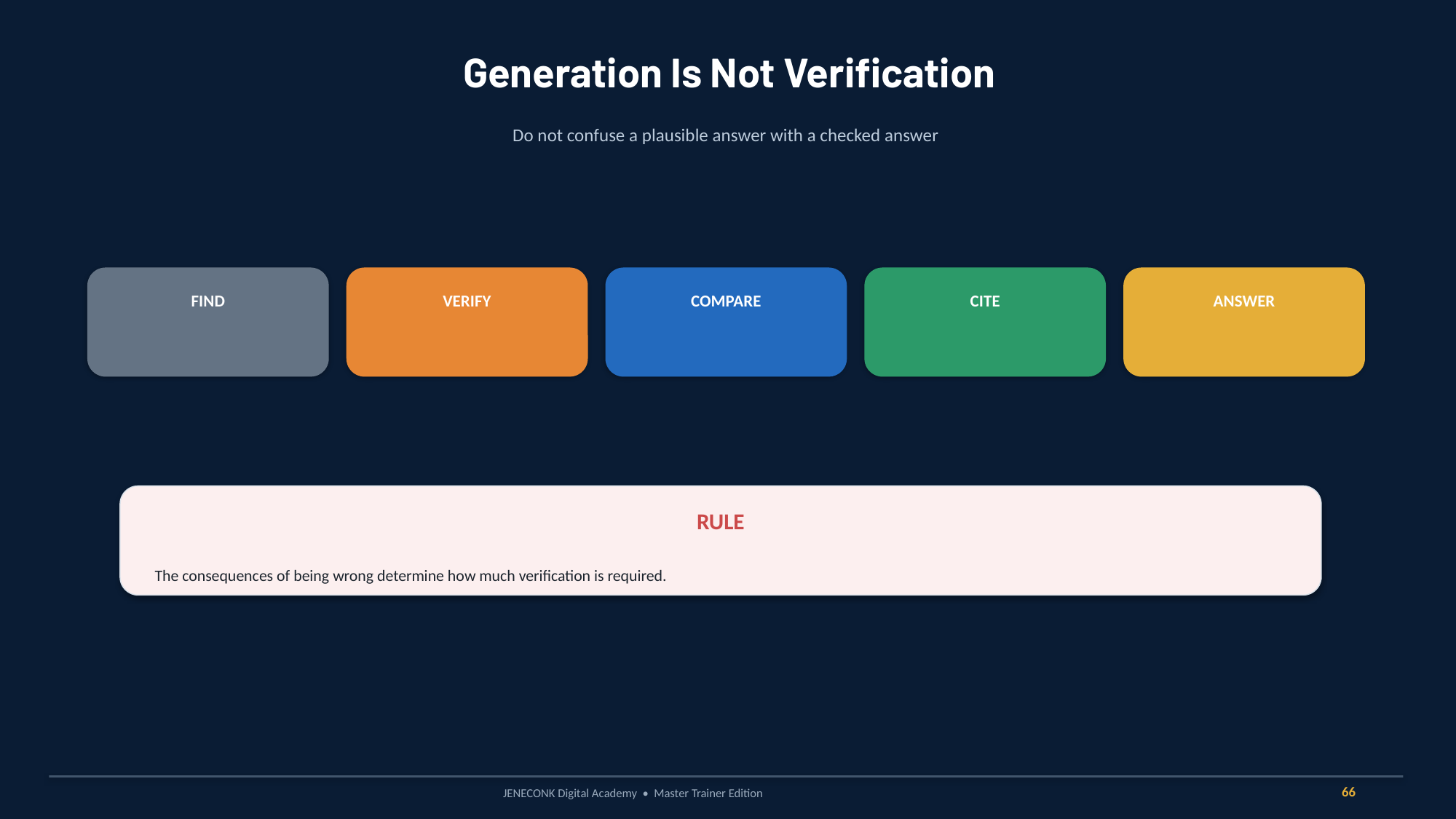

Generation Is Not Verification
Do not confuse a plausible answer with a checked answer

FIND
VERIFY
COMPARE
CITE
ANSWER

RULE
The consequences of being wrong determine how much verification is required.

66
JENECONK Digital Academy  •  Master Trainer Edition